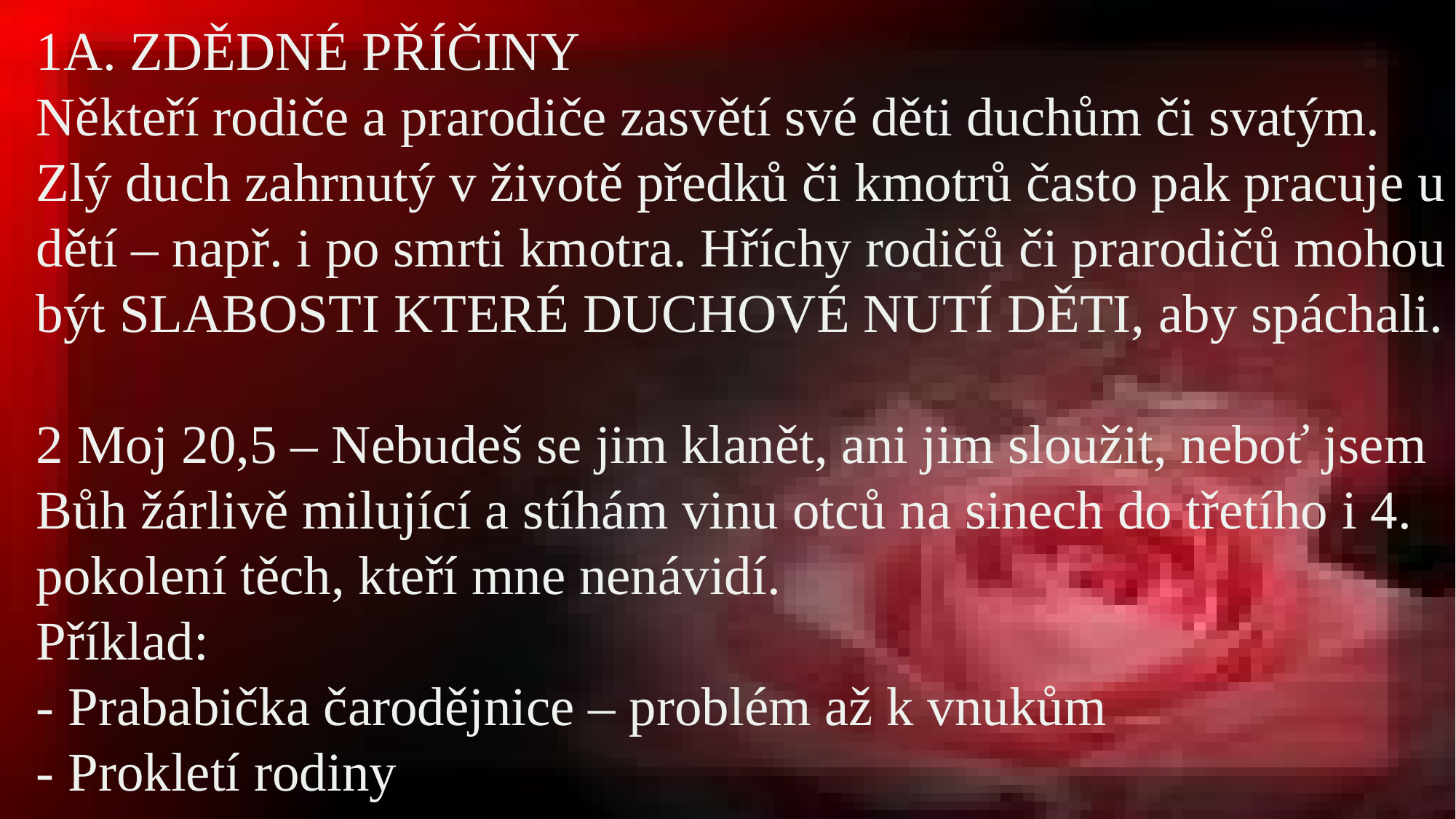

1A. ZDĚDNÉ PŘÍČINY
Někteří rodiče a prarodiče zasvětí své děti duchům či svatým. Zlý duch zahrnutý v životě předků či kmotrů často pak pracuje u dětí – např. i po smrti kmotra. Hříchy rodičů či prarodičů mohou být SLABOSTI KTERÉ DUCHOVÉ NUTÍ DĚTI, aby spáchali.
2 Moj 20,5 – Nebudeš se jim klanět, ani jim sloužit, neboť jsem Bůh žárlivě milující a stíhám vinu otců na sinech do třetího i 4. pokolení těch, kteří mne nenávidí.
Příklad:
- Prababička čarodějnice – problém až k vnukům
- Prokletí rodiny